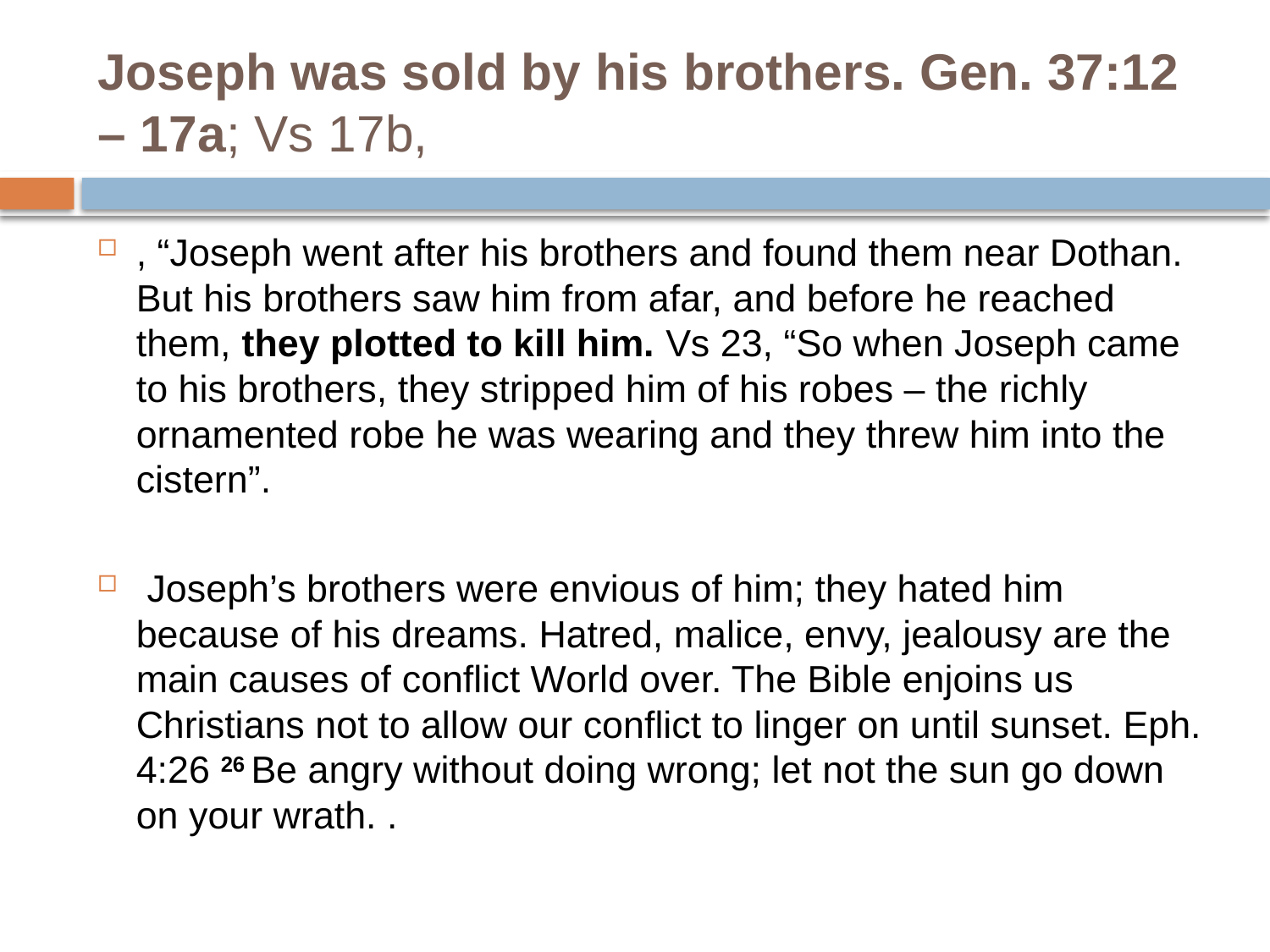

# Joseph was sold by his brothers. Gen. 37:12 – 17a; Vs 17b,
, “Joseph went after his brothers and found them near Dothan. But his brothers saw him from afar, and before he reached them, they plotted to kill him. Vs 23, “So when Joseph came to his brothers, they stripped him of his robes – the richly ornamented robe he was wearing and they threw him into the cistern”.

 Joseph’s brothers were envious of him; they hated him because of his dreams. Hatred, malice, envy, jealousy are the main causes of conflict World over. The Bible enjoins us Christians not to allow our conflict to linger on until sunset. Eph. 4:26 26 Be angry without doing wrong; let not the sun go down on your wrath. .